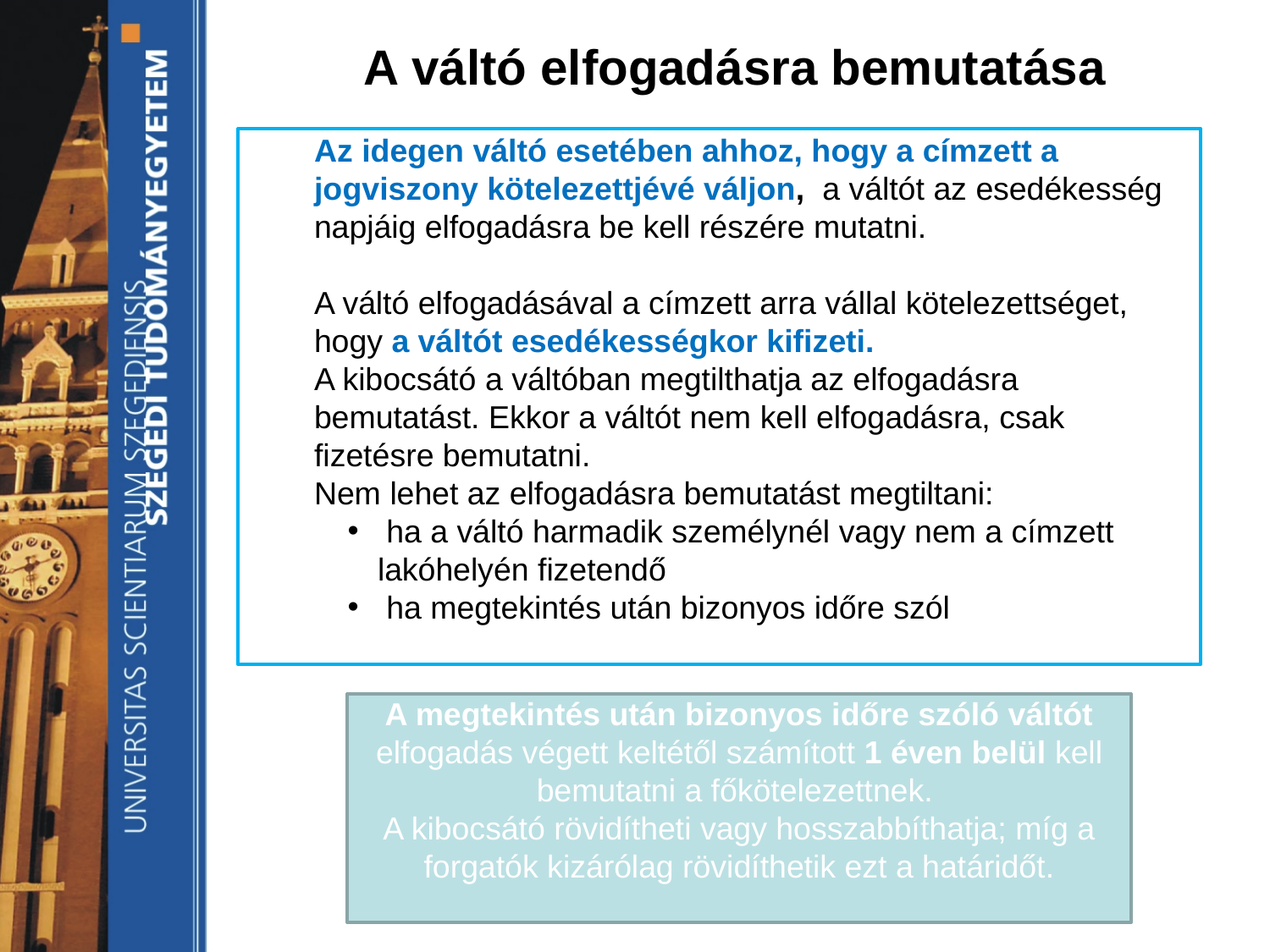

A váltó elfogadásra bemutatása
Az idegen váltó esetében ahhoz, hogy a címzett a jogviszony kötelezettjévé váljon,  a váltót az esedékesség napjáig elfogadásra be kell részére mutatni.

A váltó elfogadásával a címzett arra vállal kötelezettséget, hogy a váltót esedékességkor kifizeti.
A kibocsátó a váltóban megtilthatja az elfogadásra bemutatást. Ekkor a váltót nem kell elfogadásra, csak fizetésre bemutatni.
Nem lehet az elfogadásra bemutatást megtiltani:
 ha a váltó harmadik személynél vagy nem a címzett lakóhelyén fizetendő
 ha megtekintés után bizonyos időre szól

A megtekintés után bizonyos időre szóló váltót elfogadás végett keltétől számított 1 éven belül kell bemutatni a főkötelezettnek.
A kibocsátó rövidítheti vagy hosszabbíthatja; míg a forgatók kizárólag rövidíthetik ezt a határidőt.